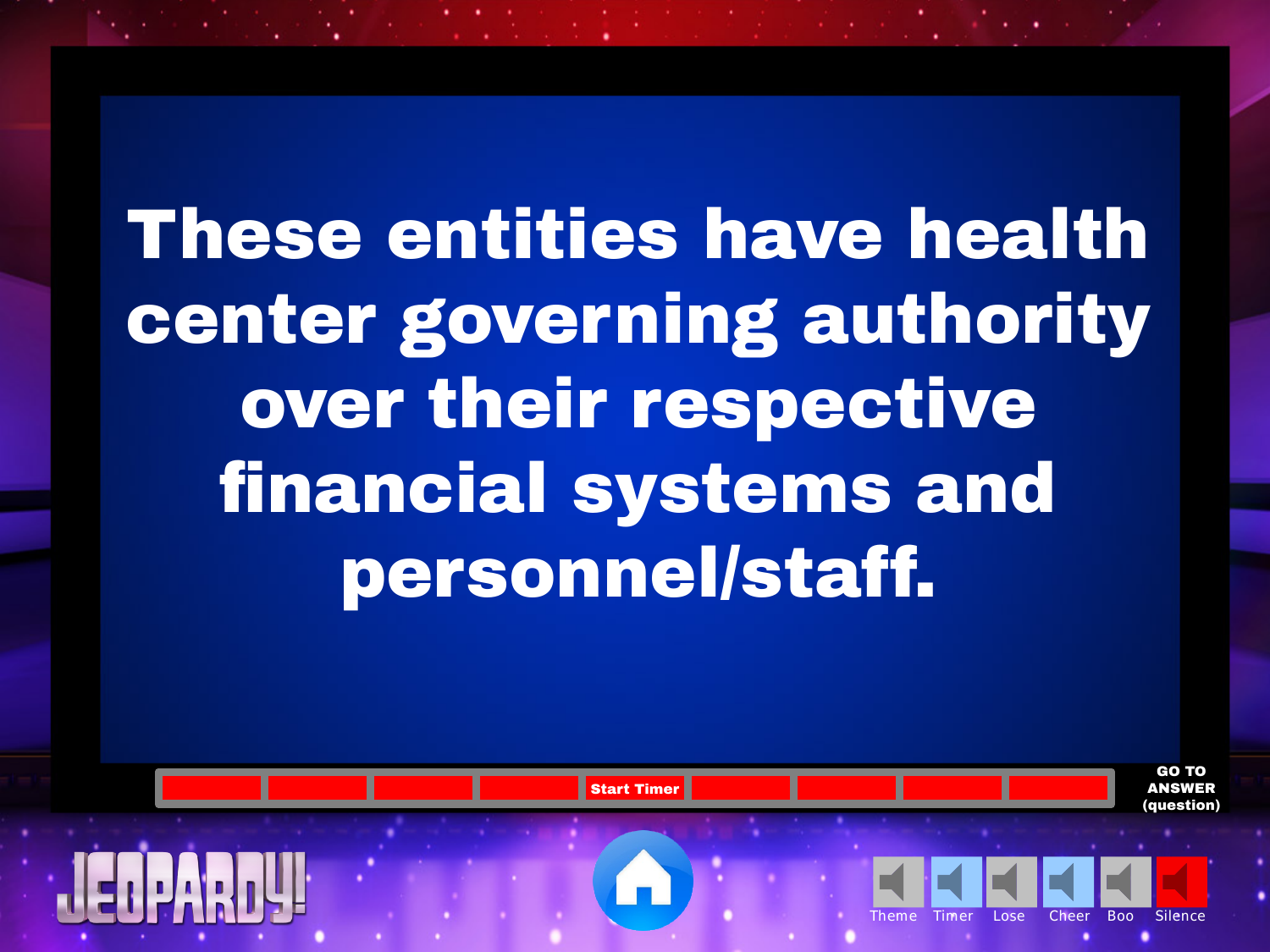

These entities have health center governing authority over their respective financial systems and personnel/staff.